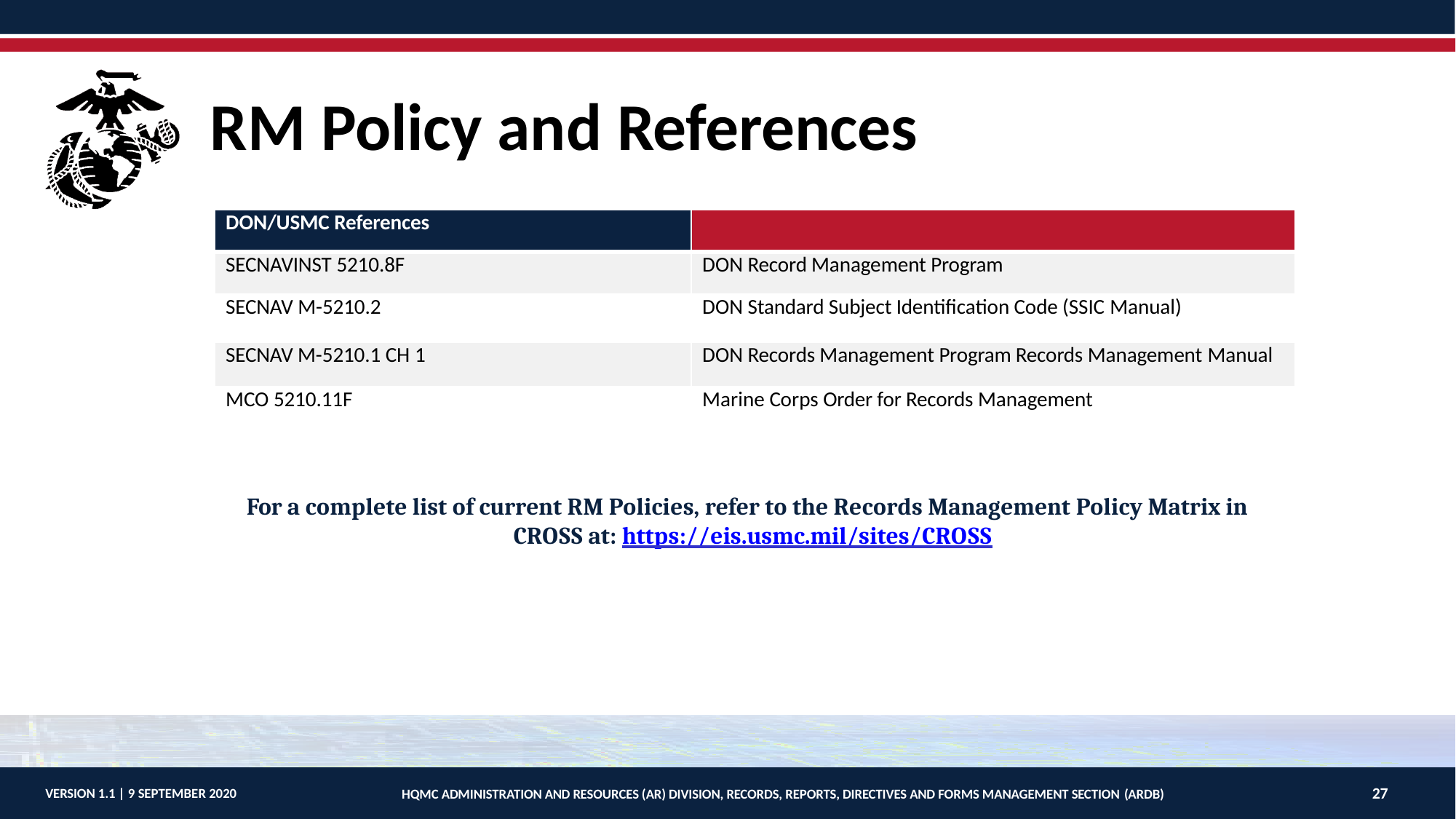

# RM Policy and References
| DON/USMC References |  |
| --- | --- |
| SECNAVINST 5210.8F | DON Record Management Program |
| SECNAV M-5210.2 | DON Standard Subject Identification Code (SSIC Manual) |
| SECNAV M-5210.1 CH 1 | DON Records Management Program Records Management Manual |
| MCO 5210.11F | Marine Corps Order for Records Management |
For a complete list of current RM Policies, refer to the Records Management Policy Matrix in  CROSS at: https://eis.usmc.mil/sites/CROSS
27
VERSION 1.1 | 9 SEPTEMBER 2020
HQMC ADMINISTRATION AND RESOURCES (AR) DIVISION, RECORDS, REPORTS, DIRECTIVES AND FORMS MANAGEMENT SECTION (ARDB)